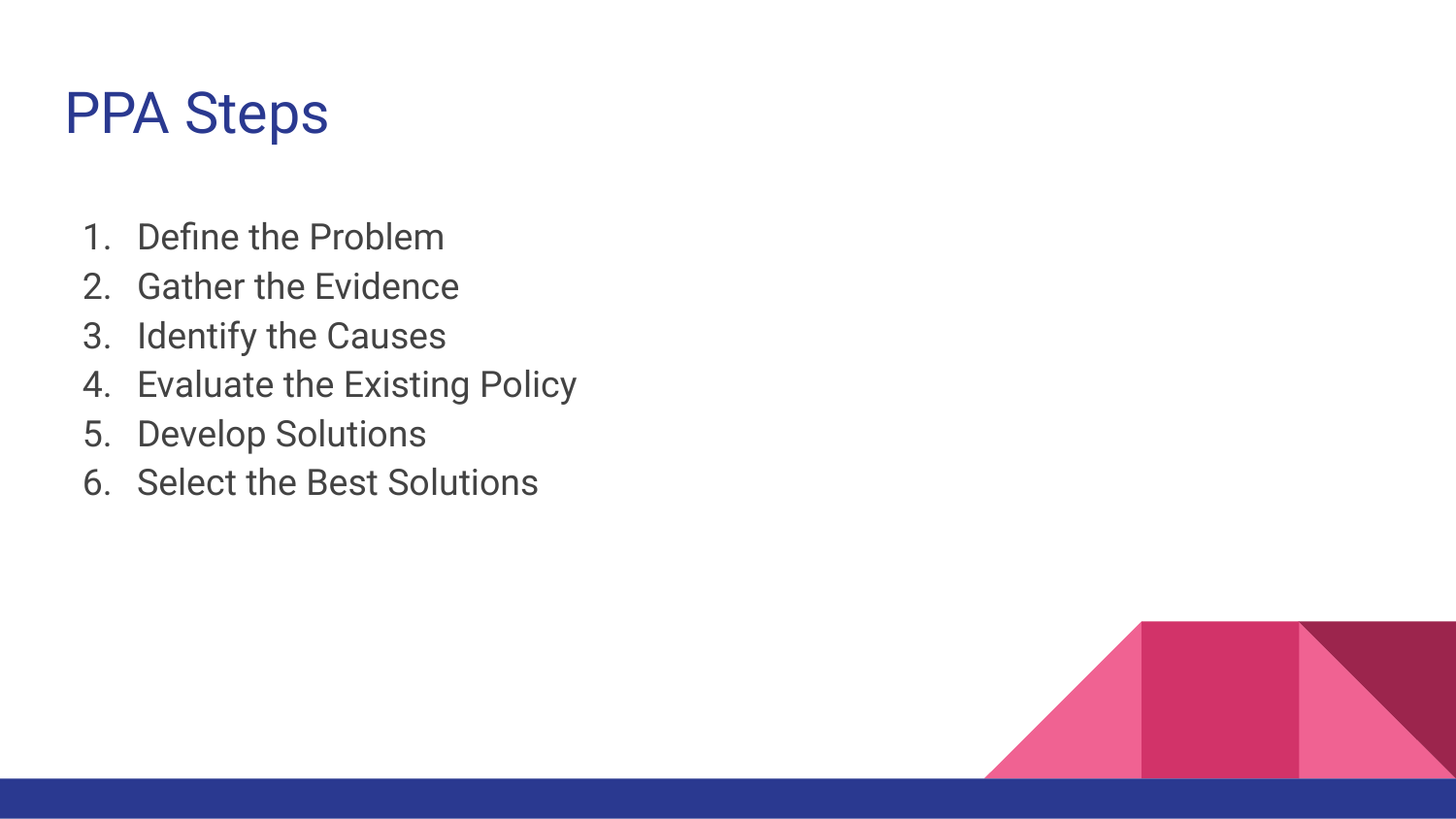

# PPA Steps
Define the Problem
Gather the Evidence
Identify the Causes
Evaluate the Existing Policy
Develop Solutions
Select the Best Solutions